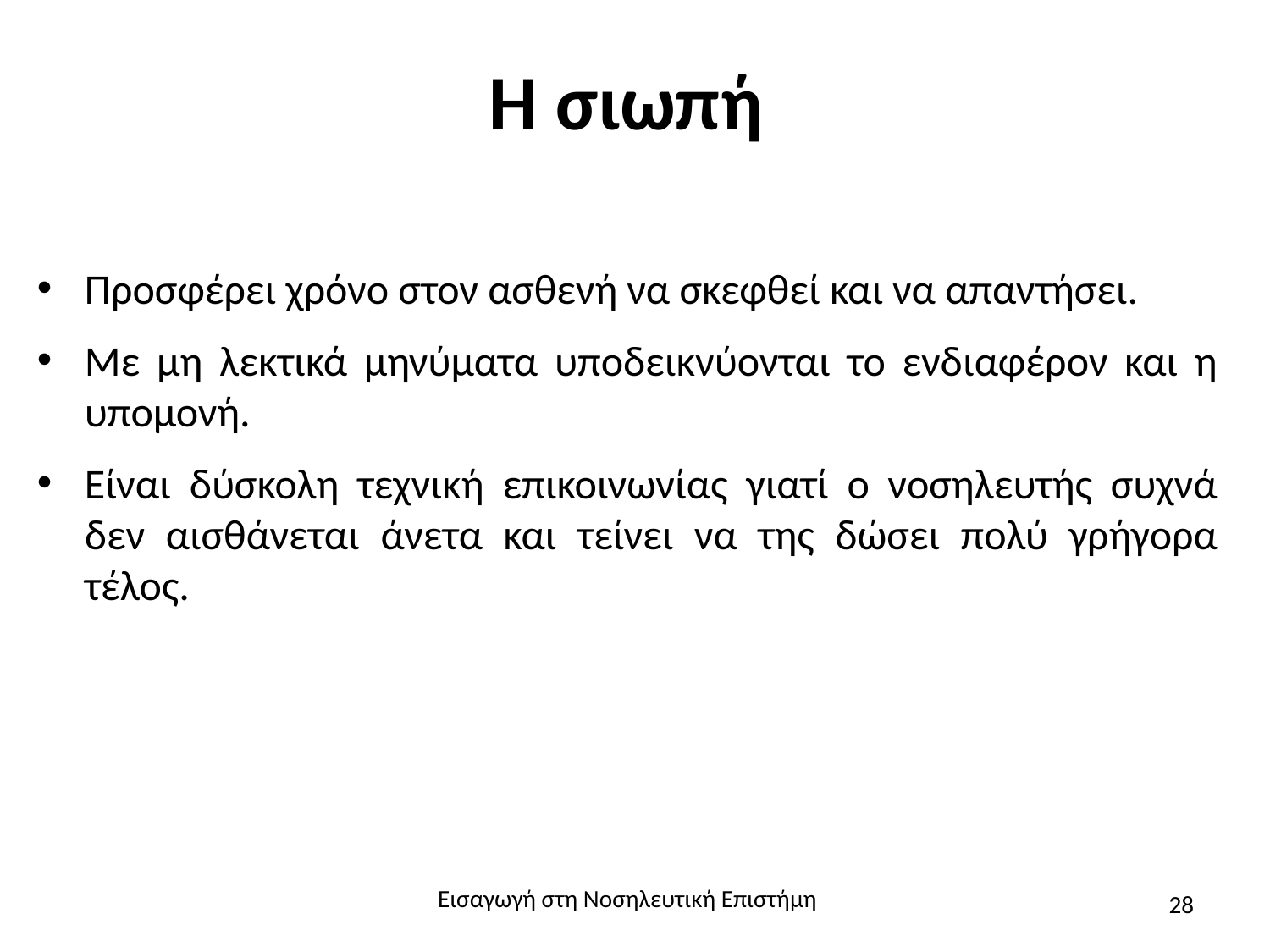

# Η σιωπή
Προσφέρει χρόνο στον ασθενή να σκεφθεί και να απαντήσει.
Με μη λεκτικά μηνύματα υποδεικνύονται το ενδιαφέρον και η υπομονή.
Είναι δύσκολη τεχνική επικοινωνίας γιατί ο νοσηλευτής συχνά δεν αισθάνεται άνετα και τείνει να της δώσει πολύ γρήγορα τέλος.
Εισαγωγή στη Νοσηλευτική Επιστήμη

28